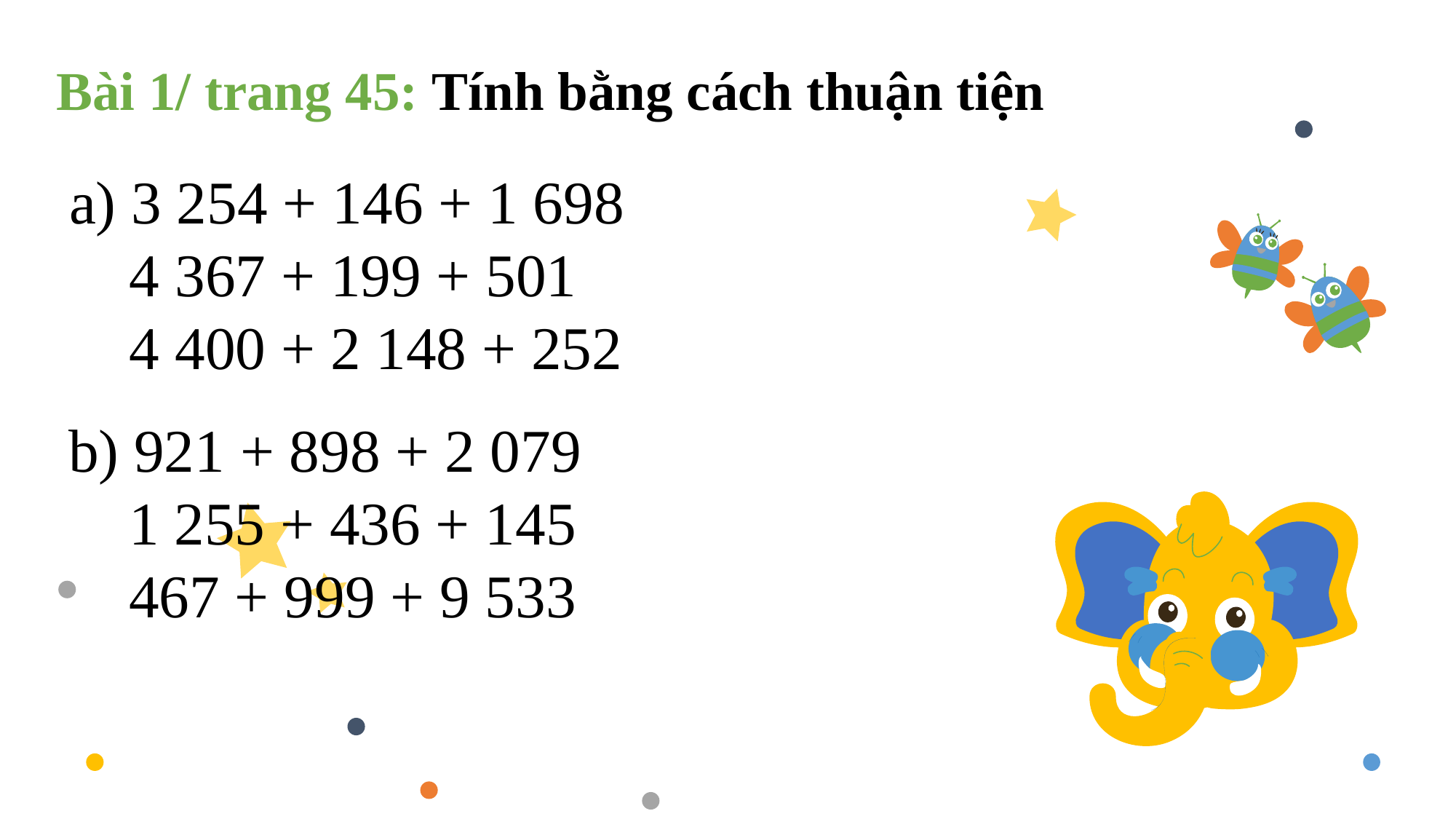

Bài 1/ trang 45: Tính bằng cách thuận tiện

 3 254 + 146 + 1 698
    4 367 + 199 + 501
    4 400 + 2 148 + 252

b) 921 + 898 + 2 079
    1 255 + 436 + 145
    467 + 999 + 9 533